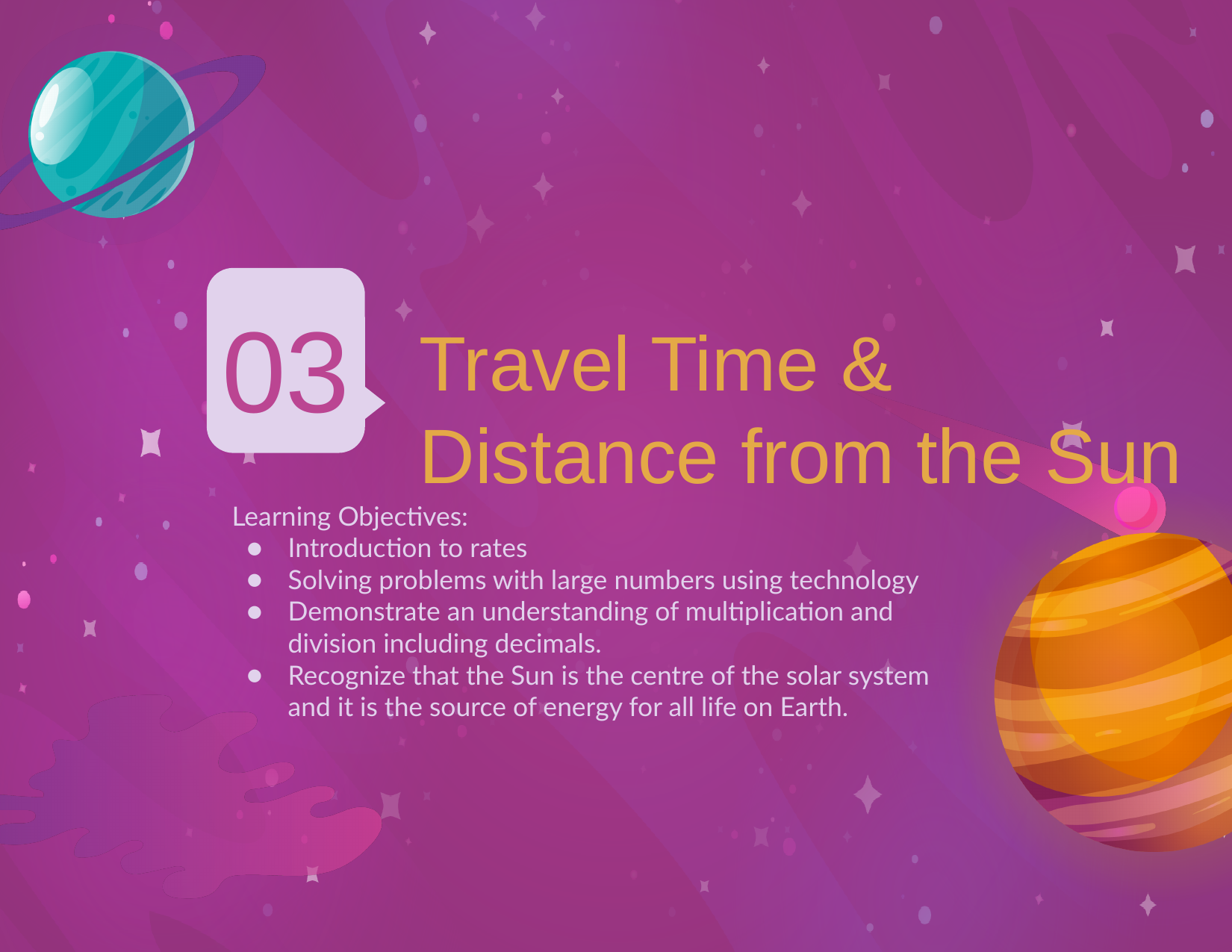

Travel Time & Distance from the Sun
# 03
Learning Objectives:
Introduction to rates
Solving problems with large numbers using technology
Demonstrate an understanding of multiplication and division including decimals.
Recognize that the Sun is the centre of the solar system and it is the source of energy for all life on Earth.